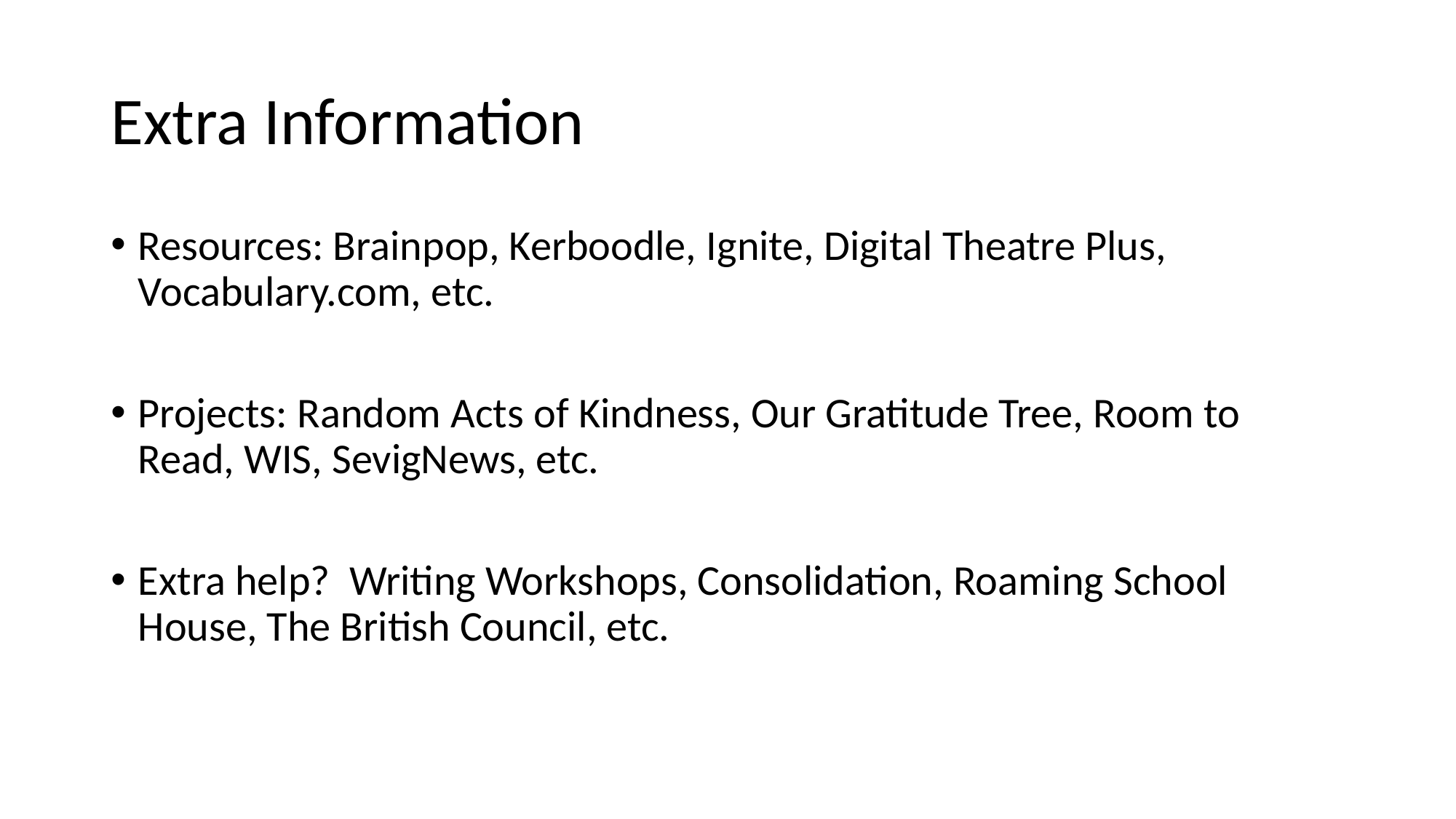

# Extra Information
Resources: Brainpop, Kerboodle, Ignite, Digital Theatre Plus, Vocabulary.com, etc.

Projects: Random Acts of Kindness, Our Gratitude Tree, Room to Read, WIS, SevigNews, etc.

Extra help?  Writing Workshops, Consolidation, Roaming School House, The British Council, etc.